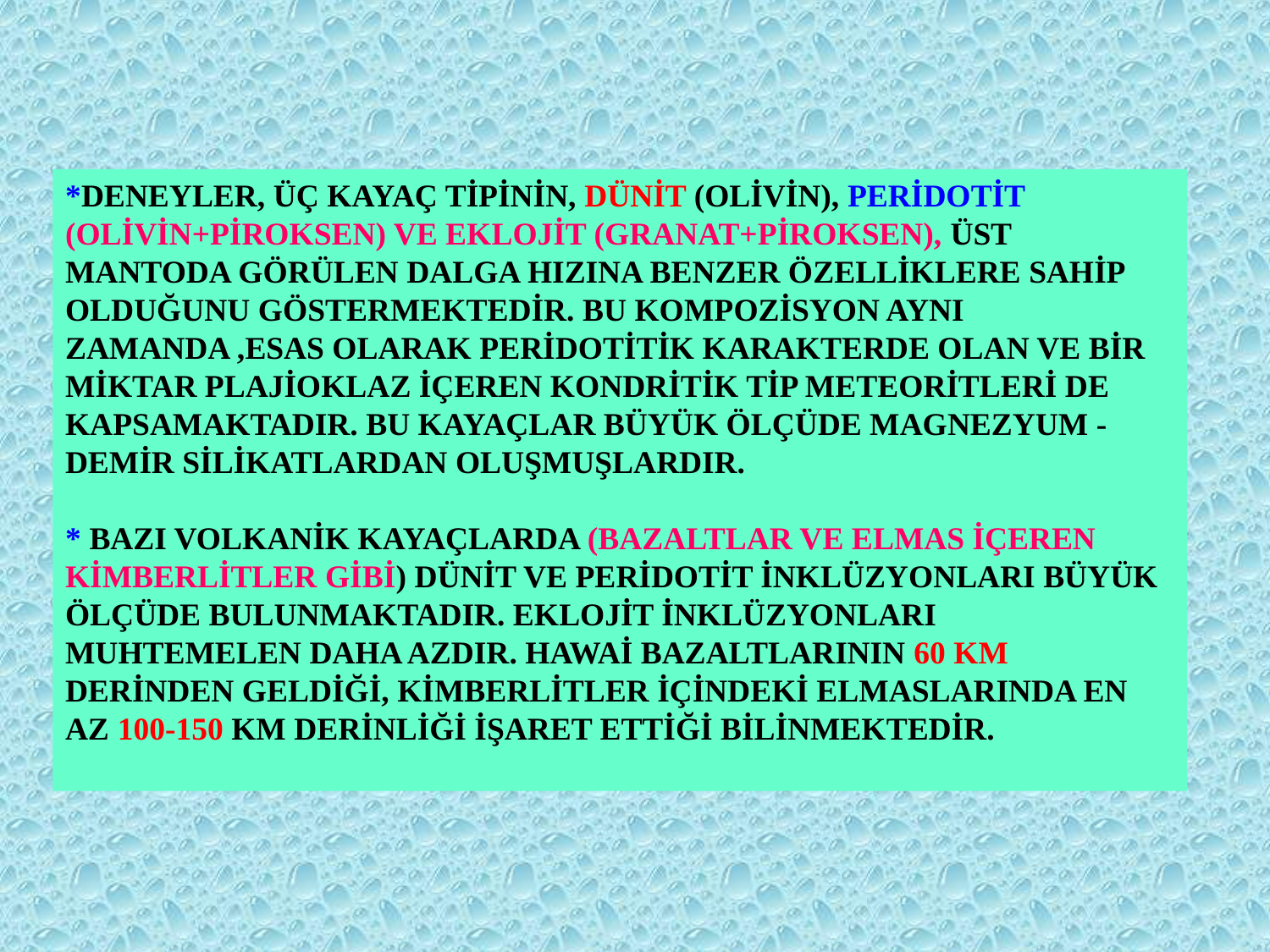

*DENEYLER, ÜÇ KAYAÇ TİPİNİN, DÜNİT (OLİVİN), PERİDOTİT (OLİVİN+PİROKSEN) VE EKLOJİT (GRANAT+PİROKSEN), ÜST MANTODA GÖRÜLEN DALGA HIZINA BENZER ÖZELLİKLERE SAHİP OLDUĞUNU GÖSTERMEKTEDİR. BU KOMPOZİSYON AYNI ZAMANDA ,ESAS OLARAK PERİDOTİTİK KARAKTERDE OLAN VE BİR MİKTAR PLAJİOKLAZ İÇEREN KONDRİTİK TİP METEORİTLERİ DE KAPSAMAKTADIR. BU KAYAÇLAR BÜYÜK ÖLÇÜDE MAGNEZYUM -DEMİR SİLİKATLARDAN OLUŞMUŞLARDIR.

* BAZI VOLKANİK KAYAÇLARDA (BAZALTLAR VE ELMAS İÇEREN KİMBERLİTLER GİBİ) DÜNİT VE PERİDOTİT İNKLÜZYONLARI BÜYÜK ÖLÇÜDE BULUNMAKTADIR. EKLOJİT İNKLÜZYONLARI MUHTEMELEN DAHA AZDIR. HAWAİ BAZALTLARININ 60 KM DERİNDEN GELDİĞİ, KİMBERLİTLER İÇİNDEKİ ELMASLARINDA EN AZ 100-150 KM DERİNLİĞİ İŞARET ETTİĞİ BİLİNMEKTEDİR.